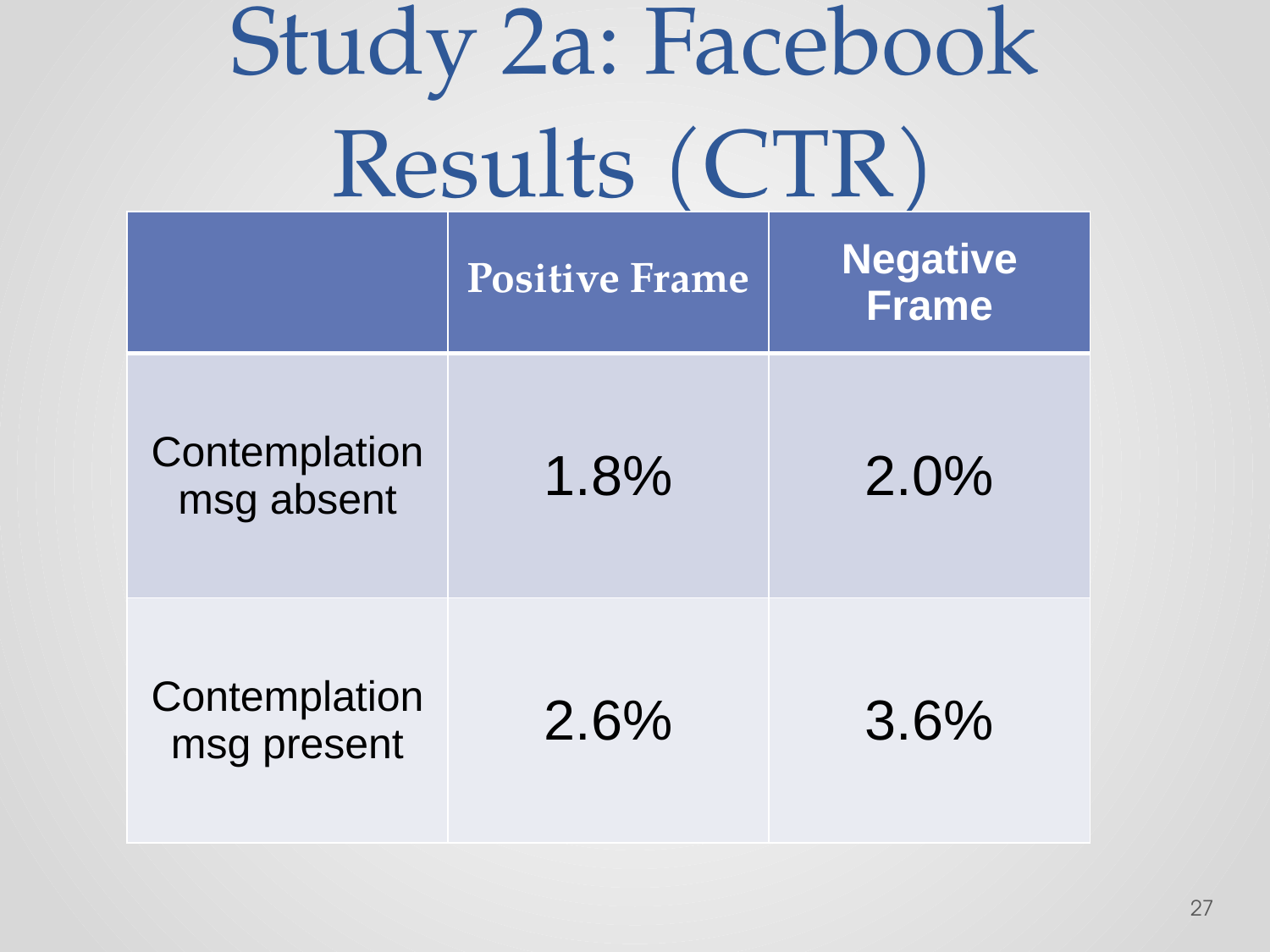

# Study 2a: Facebook Results (CTR)
|  | Positive Frame | Negative Frame |
| --- | --- | --- |
| Contemplation msg absent | 1.8% | 2.0% |
| Contemplation msg present | 2.6% | 3.6% |
27